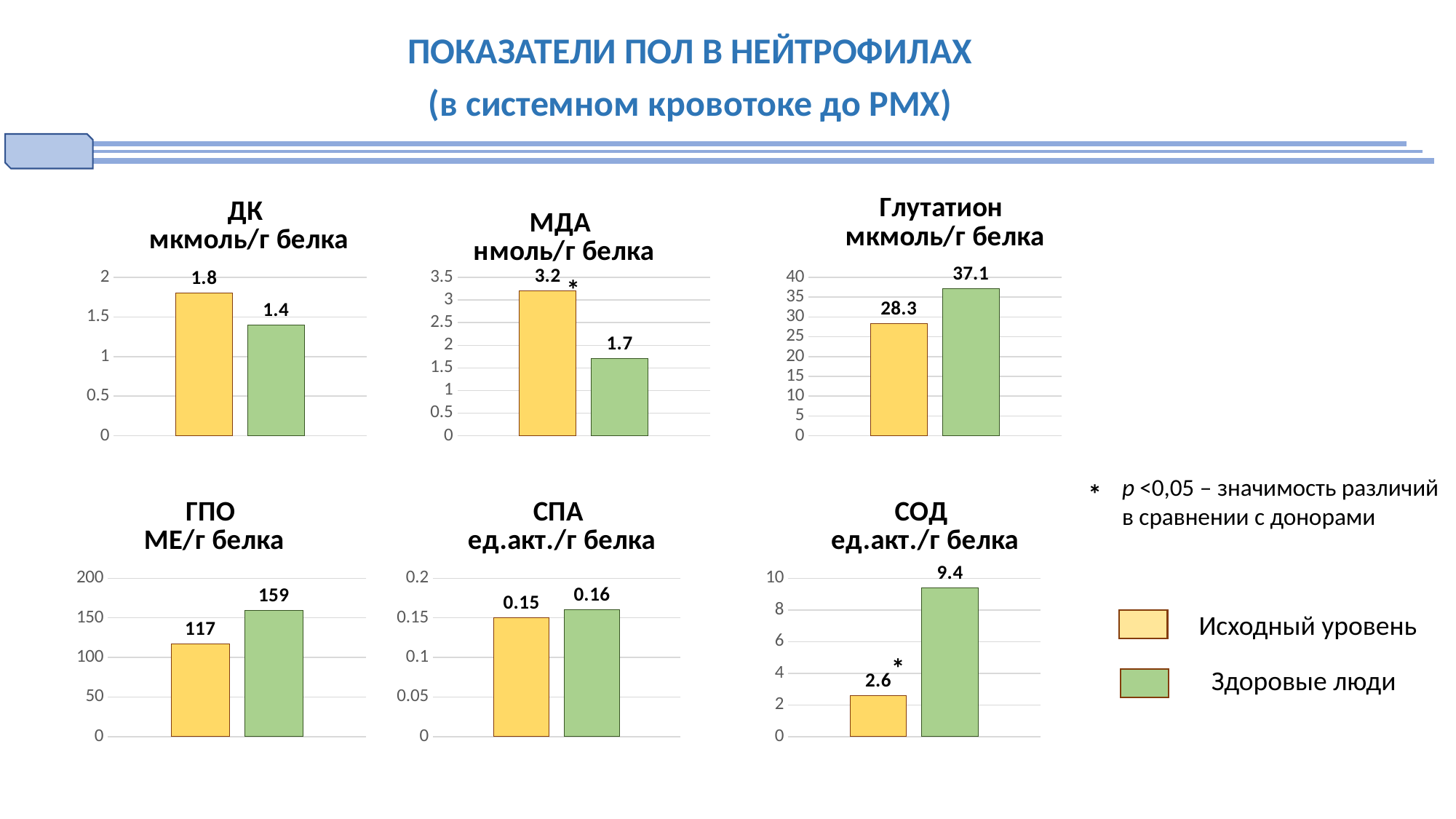

ПОКАЗАТЕЛИ ПОЛ В НЕЙТРОФИЛАХ
(в системном кровотоке до PMX)

### Chart: ДК мкмоль/г белка

| Category | Исходный уровень | Доноры |
|---|---|---|
| Категория 1 | 1.8 | 1.4 |

### Chart: МДА нмоль/г белка

| Category | Исходный уровень | Доноры |
|---|---|---|
| Категория 1 | 3.2 | 1.7 |

### Chart: Глутатион мкмоль/г белка

| Category | Исходный уровень | Доноры |
|---|---|---|
| Категория 1 | 28.3 | 37.1 |
*
p <0,05 – значимость различий
в сравнении с донорами
*

### Chart: ГПО МЕ/г белка

| Category | Исходный уровень | Доноры |
|---|---|---|
| Категория 1 | 117.0 | 159.0 |

### Chart: СПА ед.акт./г белка

| Category | Исходный уровень | Доноры |
|---|---|---|
| Категория 1 | 0.15 | 0.16 |

### Chart: СОД ед.акт./г белка

| Category | Исходный уровень | Доноры |
|---|---|---|
| Категория 1 | 2.6 | 9.4 |
Исходный уровень

*
Здоровые люди